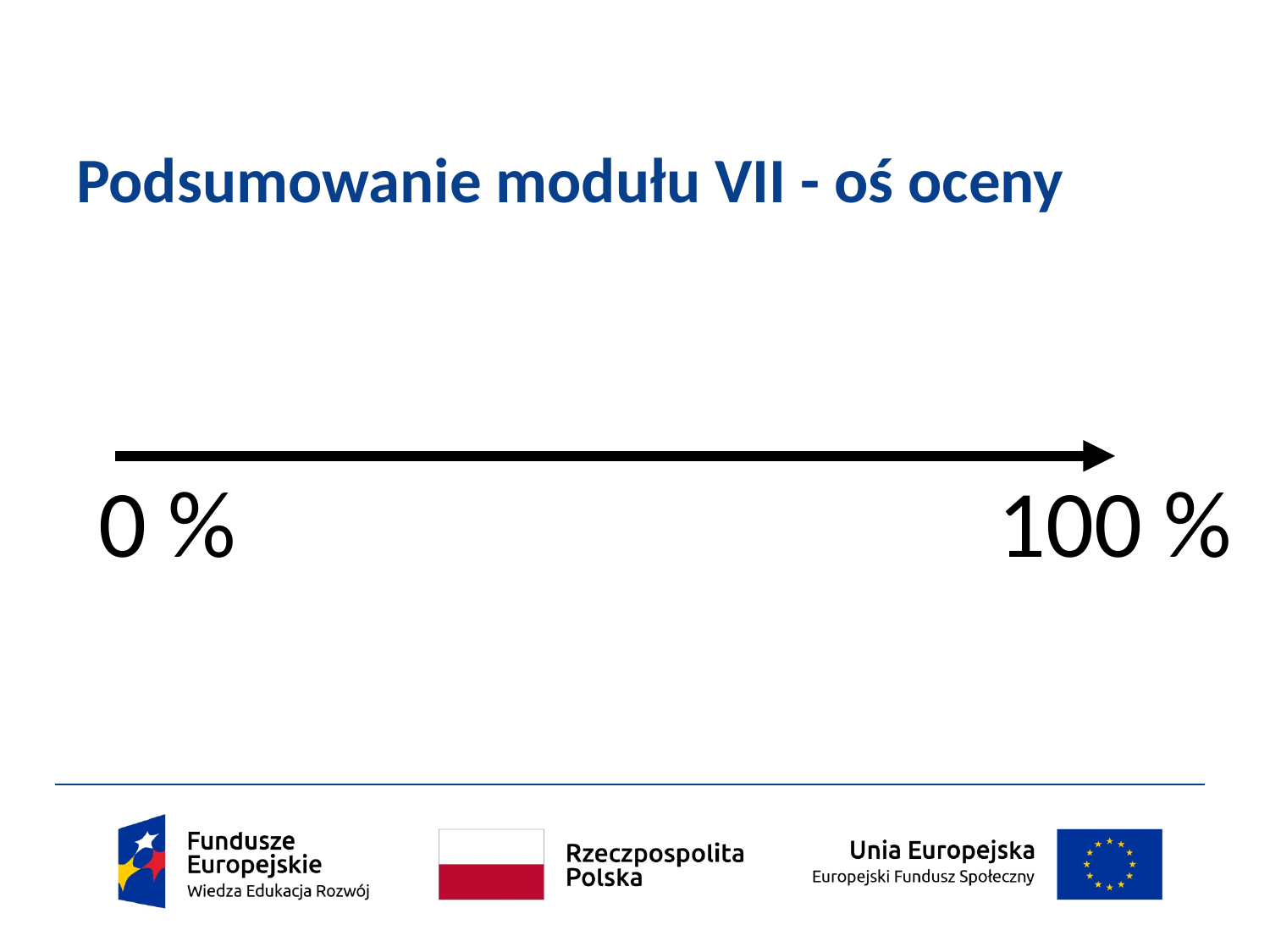

# Podsumowanie modułu VII - oś oceny
0 %
100 %